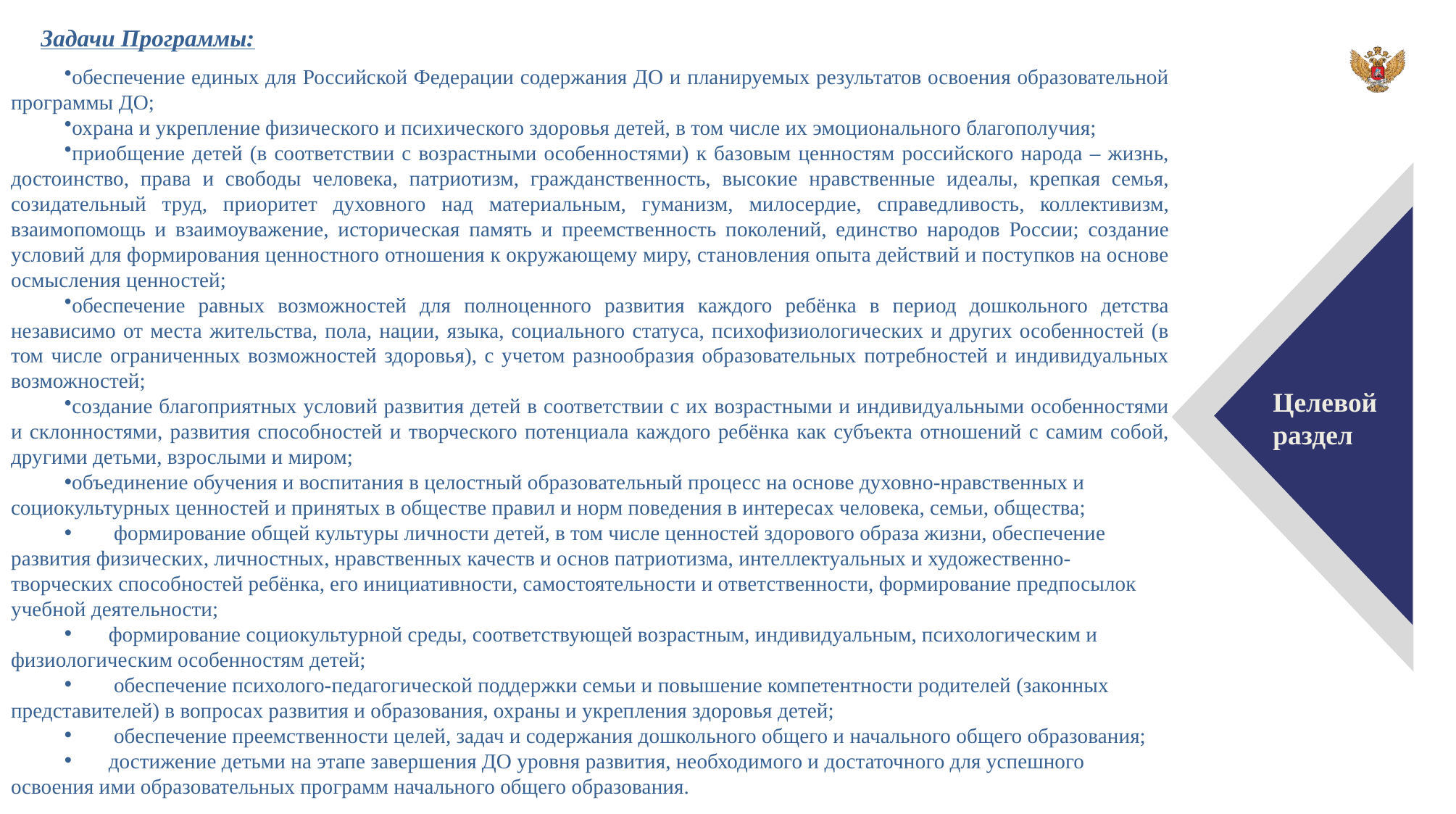

Задачи Программы:

обеспечение единых для Российской Федерации содержания ДО и планируемых результатов освоения образовательной программы ДО;
охрана и укрепление физического и психического здоровья детей, в том числе их эмоционального благополучия;
приобщение детей (в соответствии с возрастными особенностями) к базовым ценностям российского народа – жизнь, достоинство, права и свободы человека, патриотизм, гражданственность, высокие нравственные идеалы, крепкая семья, созидательный труд, приоритет духовного над материальным, гуманизм, милосердие, справедливость, коллективизм, взаимопомощь и взаимоуважение, историческая память и преемственность поколений, единство народов России; создание условий для формирования ценностного отношения к окружающему миру, становления опыта действий и поступков на основе осмысления ценностей;
обеспечение равных возможностей для полноценного развития каждого ребёнка в период дошкольного детства независимо от места жительства, пола, нации, языка, социального статуса, психофизиологических и других особенностей (в том числе ограниченных возможностей здоровья), с учетом разнообразия образовательных потребностей и индивидуальных возможностей;
создание благоприятных условий развития детей в соответствии с их возрастными и индивидуальными особенностями и склонностями, развития способностей и творческого потенциала каждого ребёнка как субъекта отношений с самим собой, другими детьми, взрослыми и миром;
объединение обучения и воспитания в целостный образовательный процесс на основе духовно-нравственных и социокультурных ценностей и принятых в обществе правил и норм поведения в интересах человека, семьи, общества;
        формирование общей культуры личности детей, в том числе ценностей здорового образа жизни, обеспечение развития физических, личностных, нравственных качеств и основ патриотизма, интеллектуальных и художественно-творческих способностей ребёнка, его инициативности, самостоятельности и ответственности, формирование предпосылок учебной деятельности;
       формирование социокультурной среды, соответствующей возрастным, индивидуальным, психологическим и физиологическим особенностям детей;
        обеспечение психолого-педагогической поддержки семьи и повышение компетентности родителей (законных представителей) в вопросах развития и образования, охраны и укрепления здоровья детей;
        обеспечение преемственности целей, задач и содержания дошкольного общего и начального общего образования;
       достижение детьми на этапе завершения ДО уровня развития, необходимого и достаточного для успешного освоения ими образовательных программ начального общего образования.

Целевой раздел